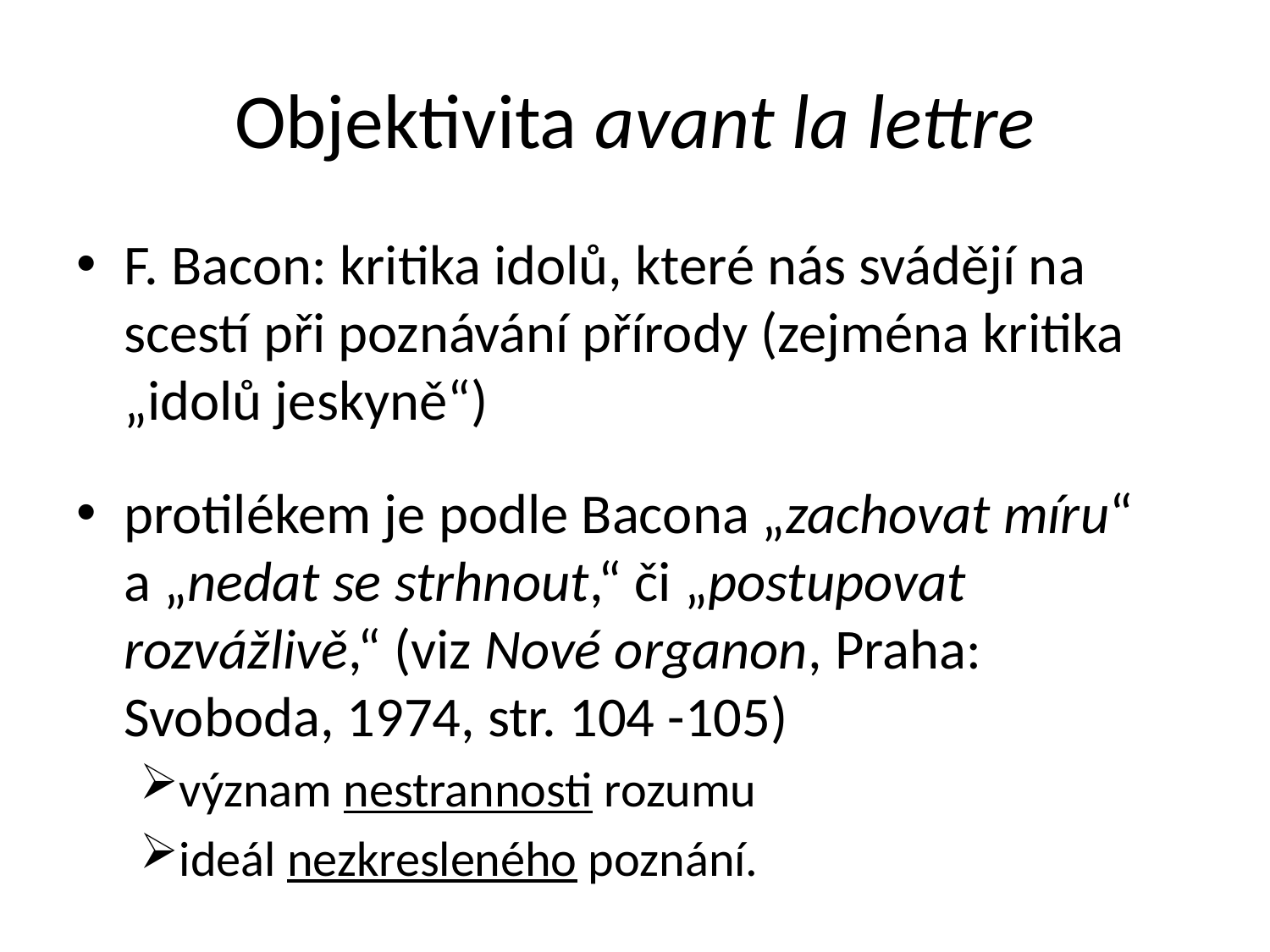

# Objektivita avant la lettre
F. Bacon: kritika idolů, které nás svádějí na scestí při poznávání přírody (zejména kritika „idolů jeskyně“)

protilékem je podle Bacona „zachovat míru“ a „nedat se strhnout,“ či „postupovat rozvážlivě,“ (viz Nové organon, Praha: Svoboda, 1974, str. 104 -105)
význam nestrannosti rozumu
ideál nezkresleného poznání.